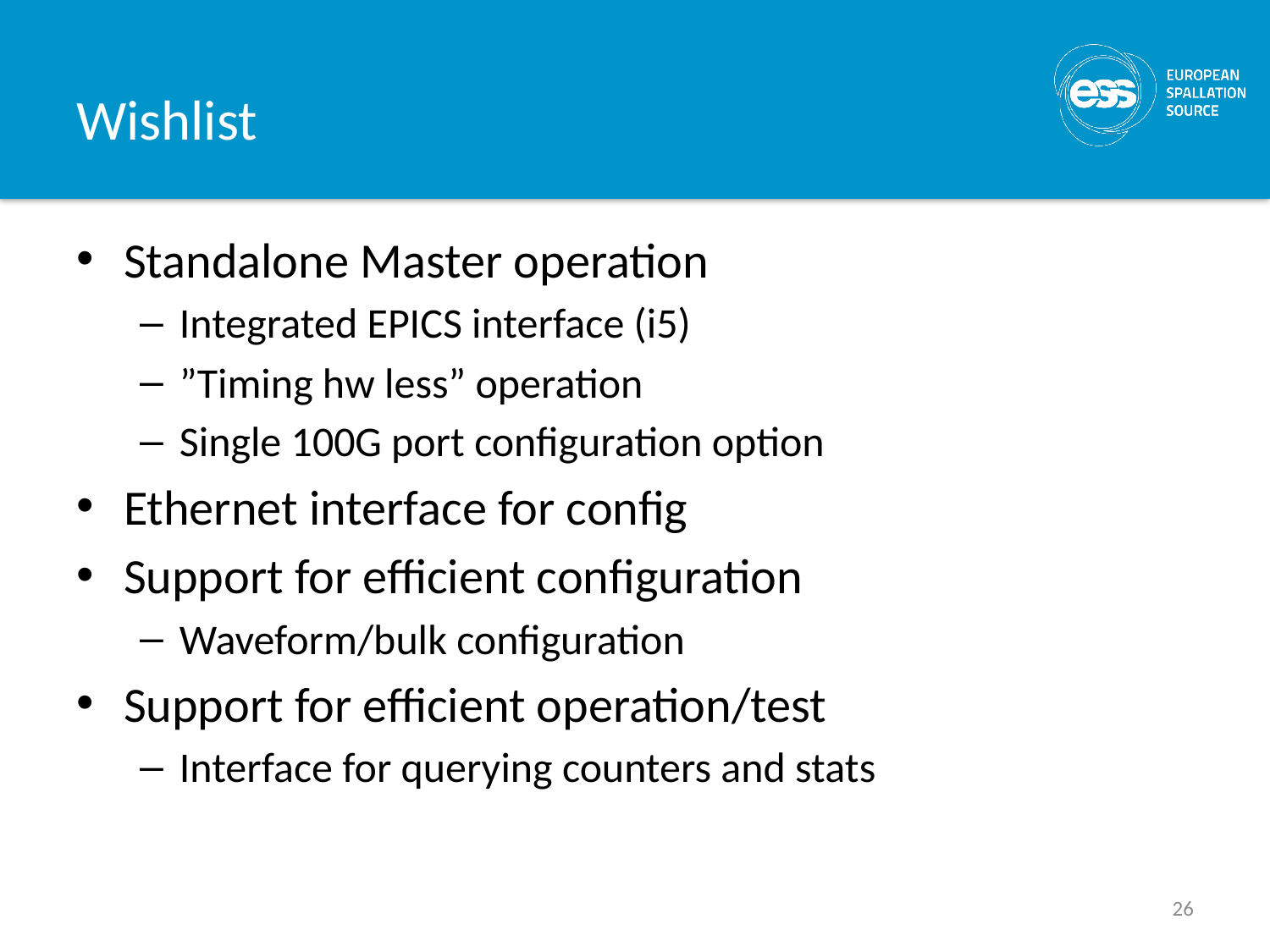

# Wishlist
Standalone Master operation
Integrated EPICS interface (i5)
”Timing hw less” operation
Single 100G port configuration option
Ethernet interface for config
Support for efficient configuration
Waveform/bulk configuration
Support for efficient operation/test
Interface for querying counters and stats
26